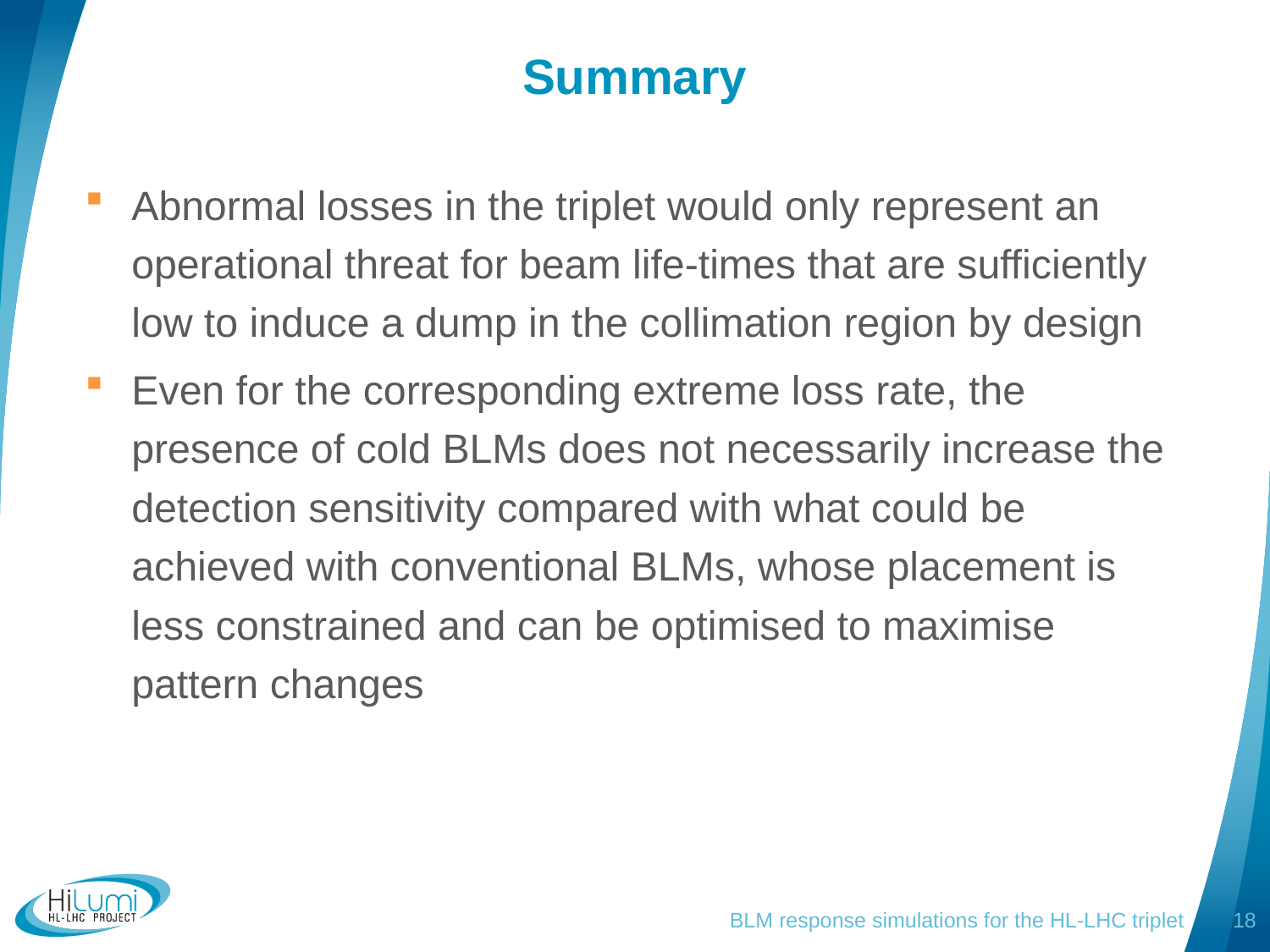

# Summary
Abnormal losses in the triplet would only represent an operational threat for beam life-times that are sufficiently low to induce a dump in the collimation region by design
Even for the corresponding extreme loss rate, the presence of cold BLMs does not necessarily increase the detection sensitivity compared with what could be achieved with conventional BLMs, whose placement is less constrained and can be optimised to maximise pattern changes
BLM response simulations for the HL-LHC triplet
18